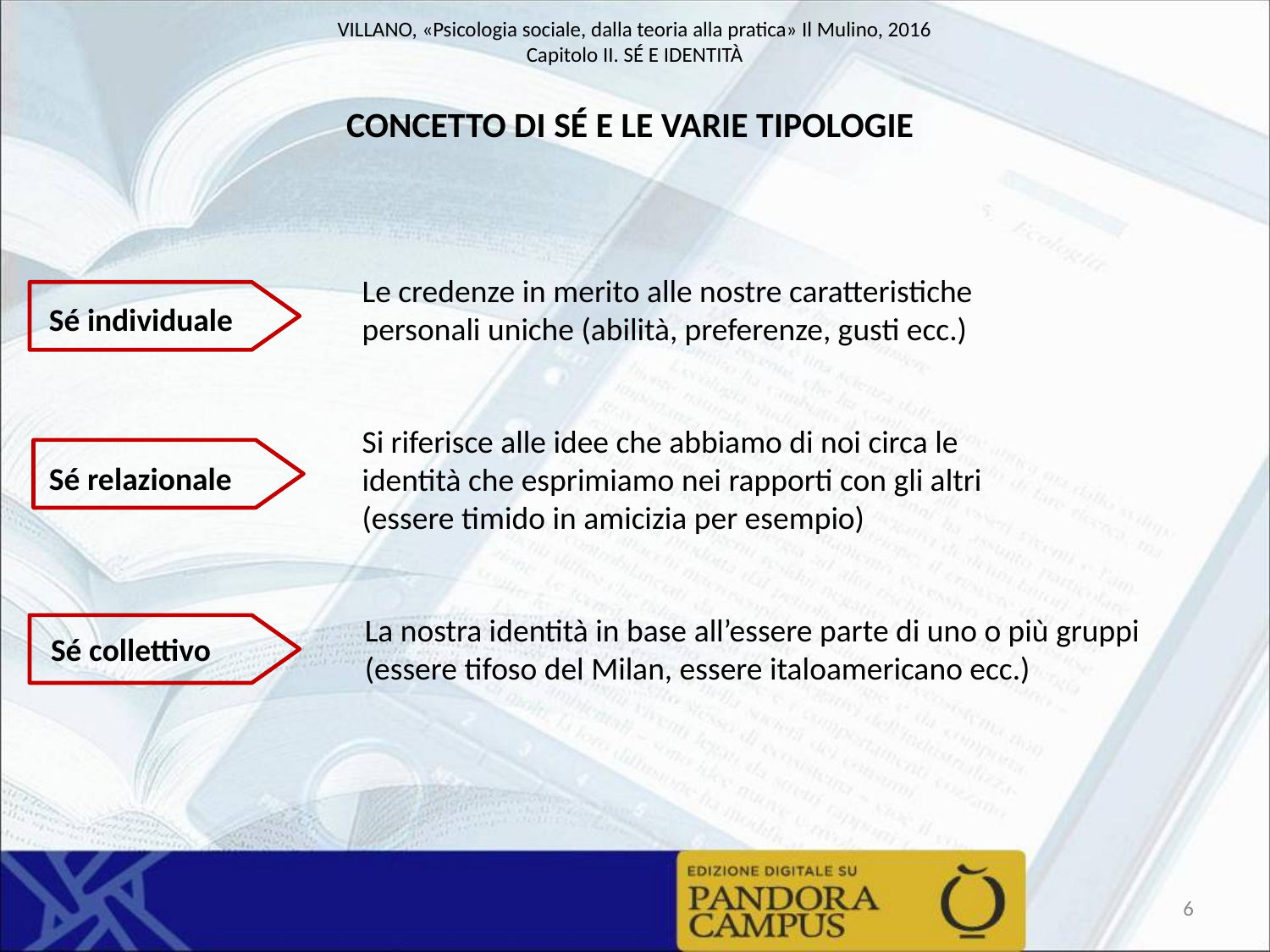

CONCETTO DI SÉ E LE VARIE TIPOLOGIE
Le credenze in merito alle nostre caratteristiche personali uniche (abilità, preferenze, gusti ecc.)

Sé individuale
Si riferisce alle idee che abbiamo di noi circa le identità che esprimiamo nei rapporti con gli altri (essere timido in amicizia per esempio)

Sé relazionale
La nostra identità in base all’essere parte di uno o più gruppi (essere tifoso del Milan, essere italoamericano ecc.)

Sé collettivo
6